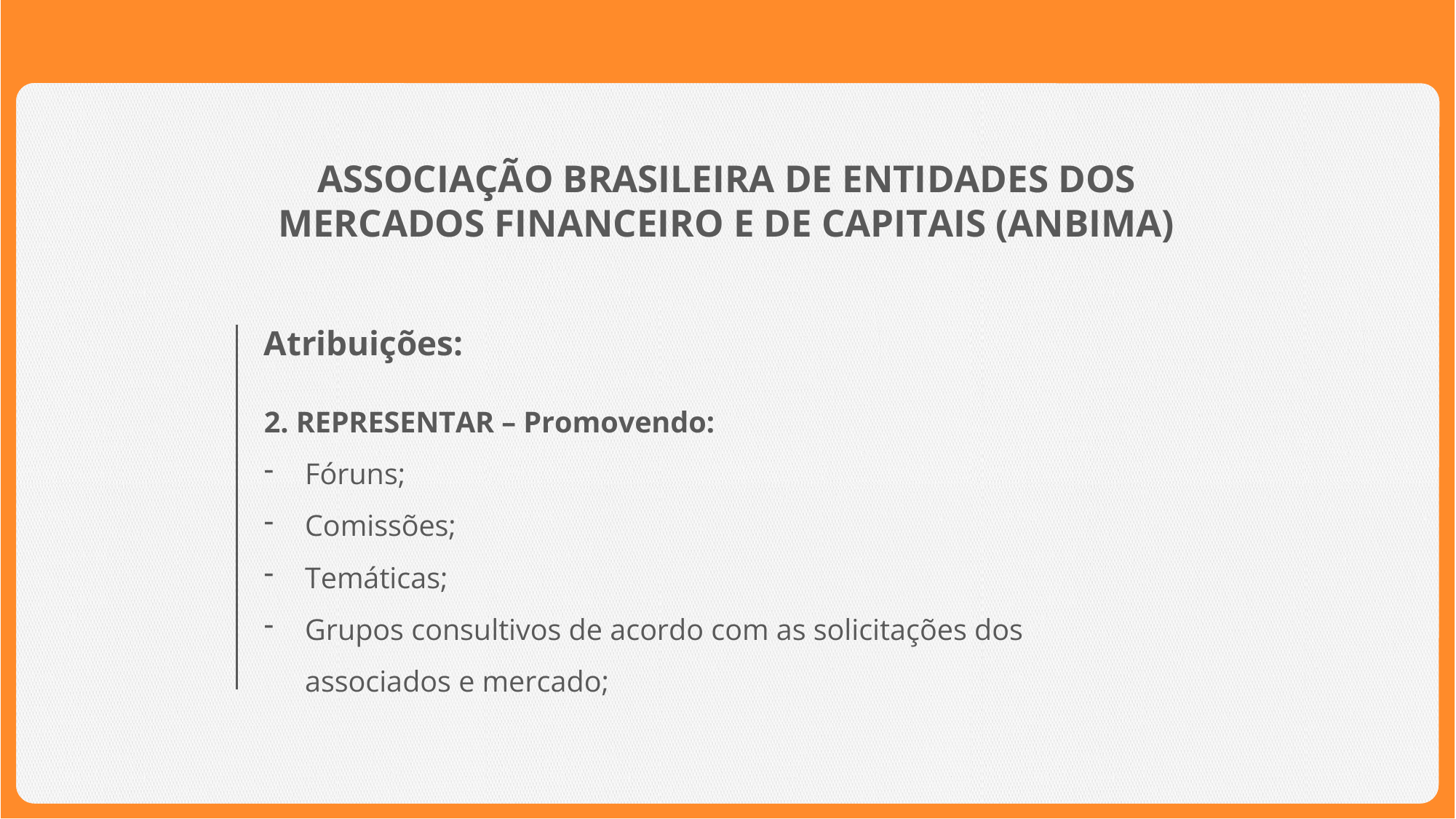

ASSOCIAÇÃO BRASILEIRA DE ENTIDADES DOS
MERCADOS FINANCEIRO E DE CAPITAIS (ANBIMA)
Atribuições:
2. REPRESENTAR – Promovendo:
Fóruns;
Comissões;
Temáticas;
Grupos consultivos de acordo com as solicitações dos associados e mercado;